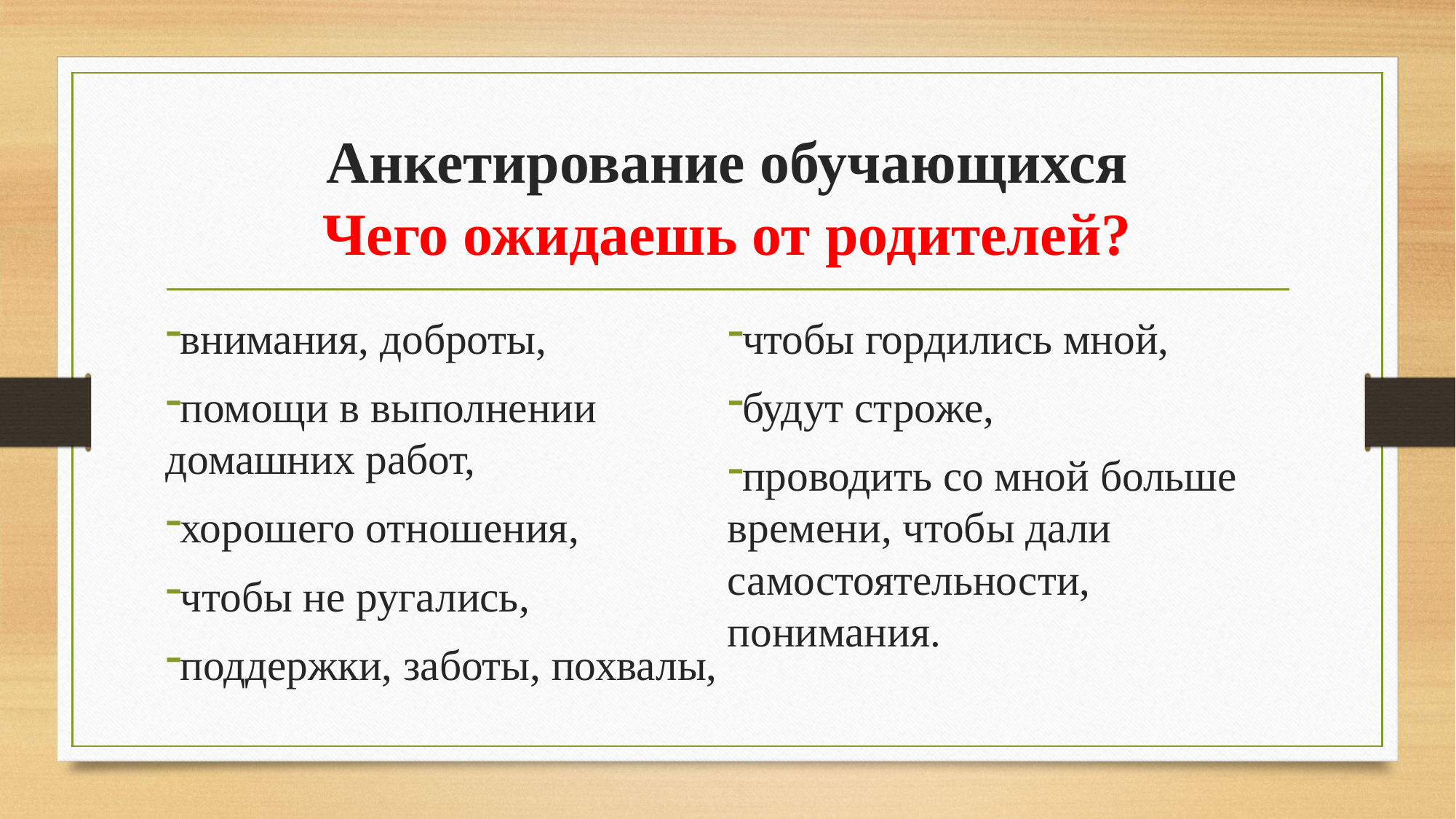

# Анкетирование обучающихся Чего ожидаешь от родителей?
внимания, доброты,
помощи в выполнении домашних работ,
хорошего отношения,
чтобы не ругались,
поддержки, заботы, похвалы,
чтобы гордились мной,
будут строже,
проводить со мной больше времени, чтобы дали самостоятельности, понимания.